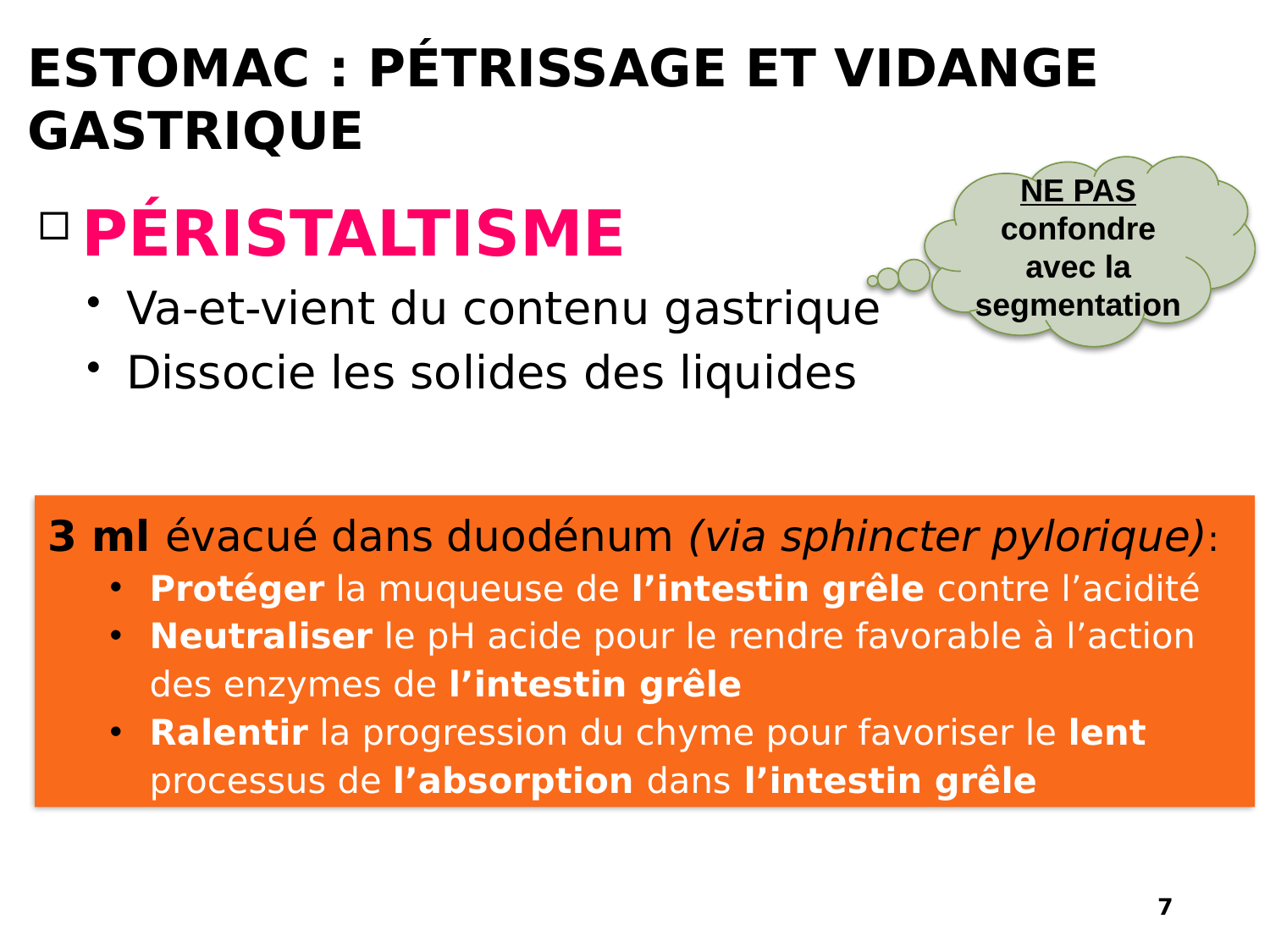

# Estomac : pétrissage et vidange gastrique
NE PAS confondre avec la segmentation
Péristaltisme bidirectionnel :
Va-et-vient du contenu gastrique
Dissocie les solides des liquides
3 ml évacué dans duodénum (via sphincter pylorique):
Protéger la muqueuse de l’intestin grêle contre l’acidité
Neutraliser le pH acide pour le rendre favorable à l’action des enzymes de l’intestin grêle
Ralentir la progression du chyme pour favoriser le lent processus de l’absorption dans l’intestin grêle
7